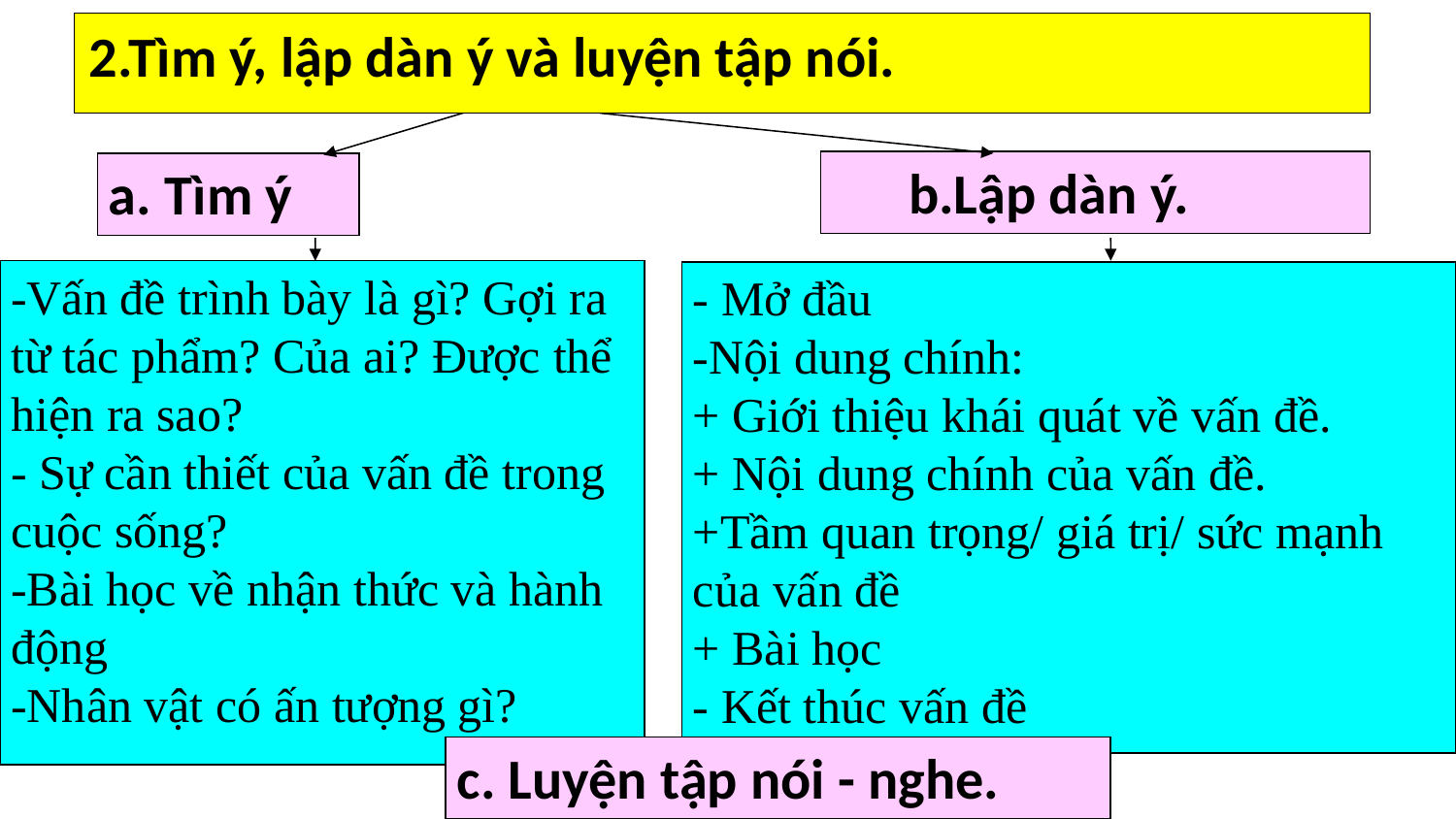

2.Tìm ý, lập dàn ý và luyện tập nói.

      b.Lập dàn ý.
a. Tìm ý

-Vấn đề trình bày là gì? Gợi ra từ tác phẩm? Của ai? Được thể hiện ra sao?
- Sự cần thiết của vấn đề trong cuộc sống?
-Bài học về nhận thức và hành động
-Nhân vật có ấn tượng gì?
- Mở đầu
-Nội dung chính:
+ Giới thiệu khái quát về vấn đề.
+ Nội dung chính của vấn đề.
+Tầm quan trọng/ giá trị/ sức mạnh của vấn đề
+ Bài học
- Kết thúc vấn đề
c. Luyện tập nói - nghe.